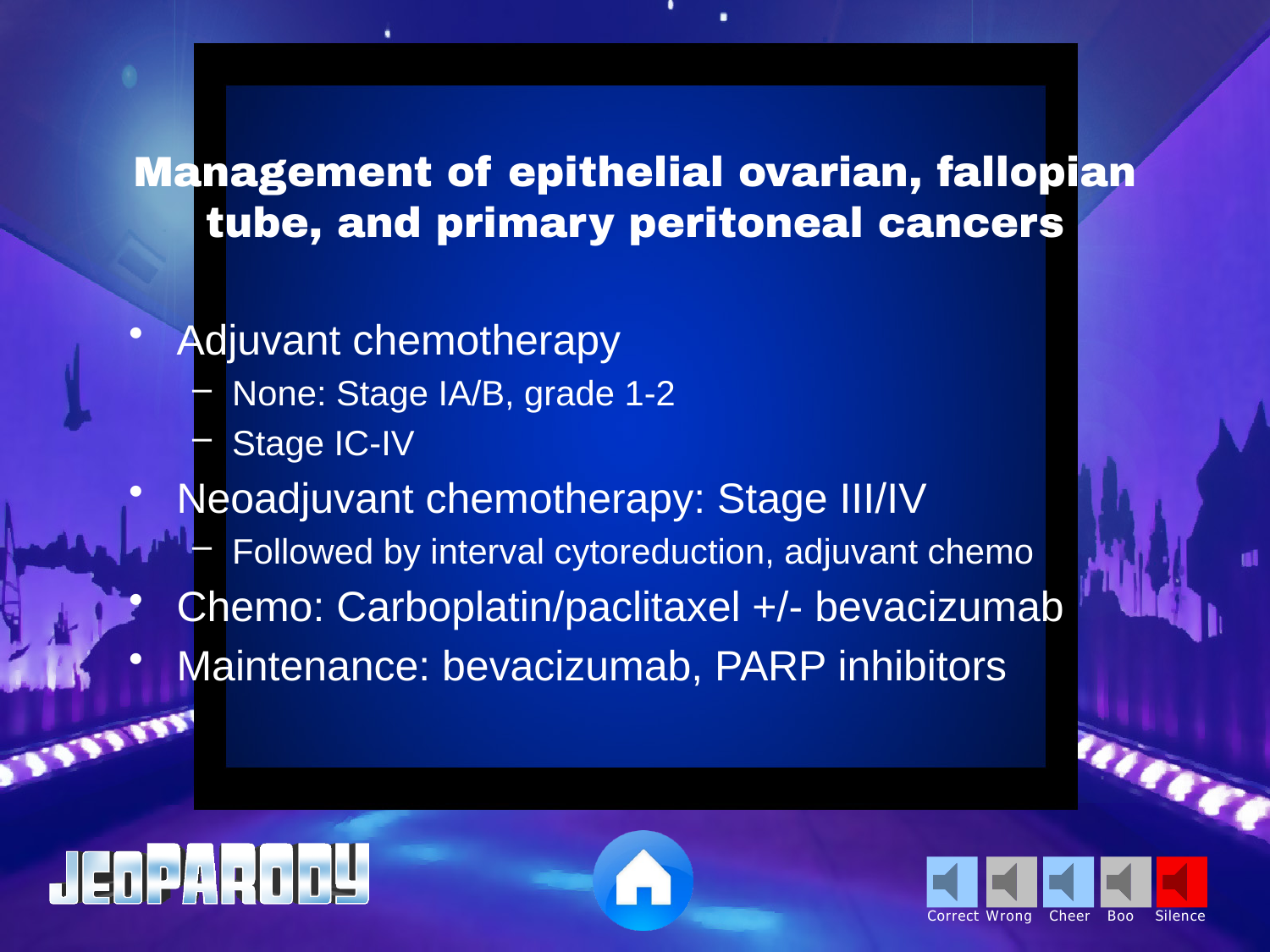

Management of epithelial ovarian, fallopian tube, and primary peritoneal cancers
Adjuvant chemotherapy
None: Stage IA/B, grade 1-2
Stage IC-IV
Neoadjuvant chemotherapy: Stage III/IV
Followed by interval cytoreduction, adjuvant chemo
Chemo: Carboplatin/paclitaxel +/- bevacizumab
Maintenance: bevacizumab, PARP inhibitors